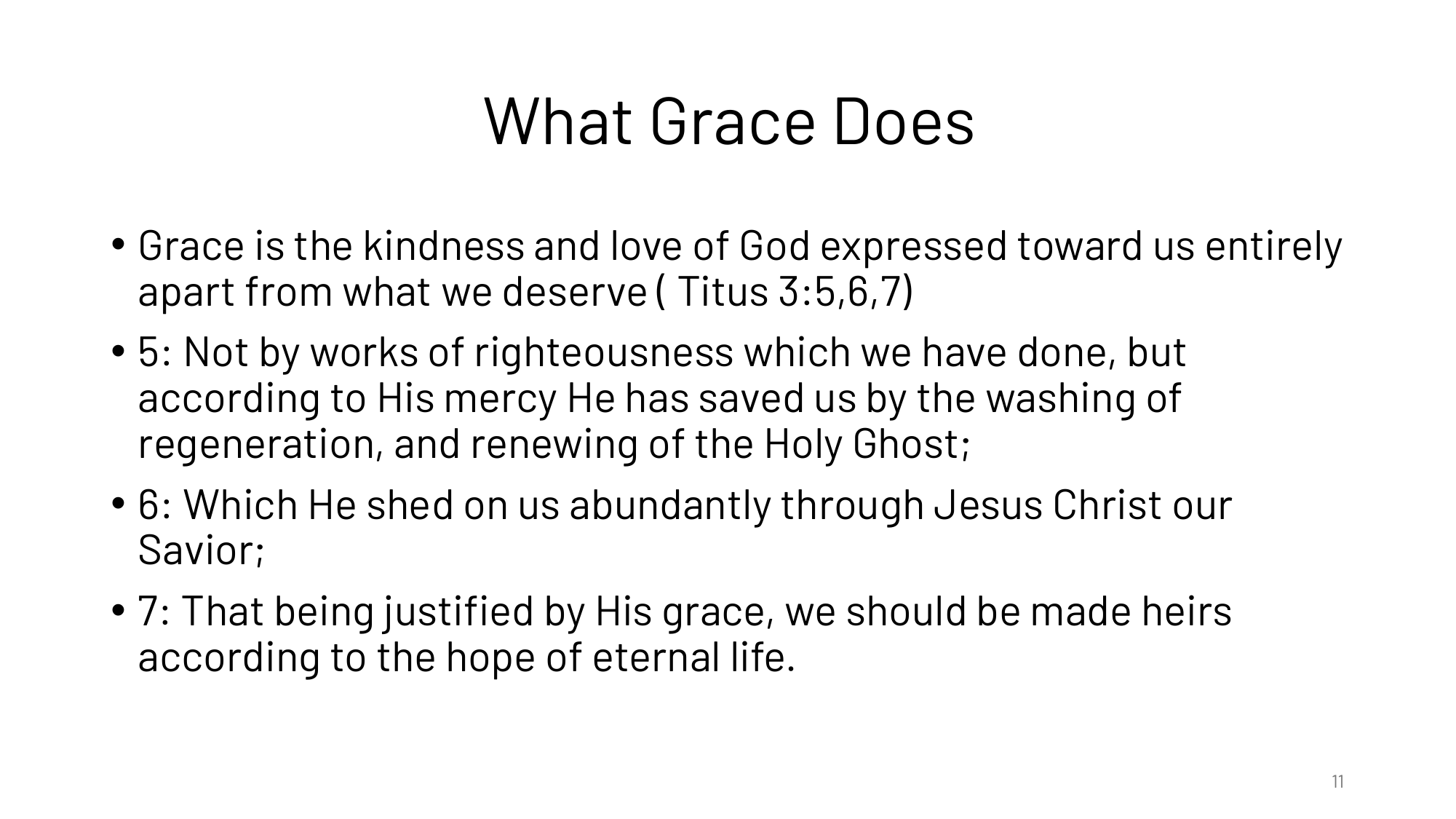

# What Grace Does
Grace is the kindness and love of God expressed toward us entirely apart from what we deserve ( Titus 3:5,6,7)
5: Not by works of righteousness which we have done, but according to His mercy He has saved us by the washing of regeneration, and renewing of the Holy Ghost;
6: Which He shed on us abundantly through Jesus Christ our Savior;
7: That being justified by His grace, we should be made heirs according to the hope of eternal life.
11